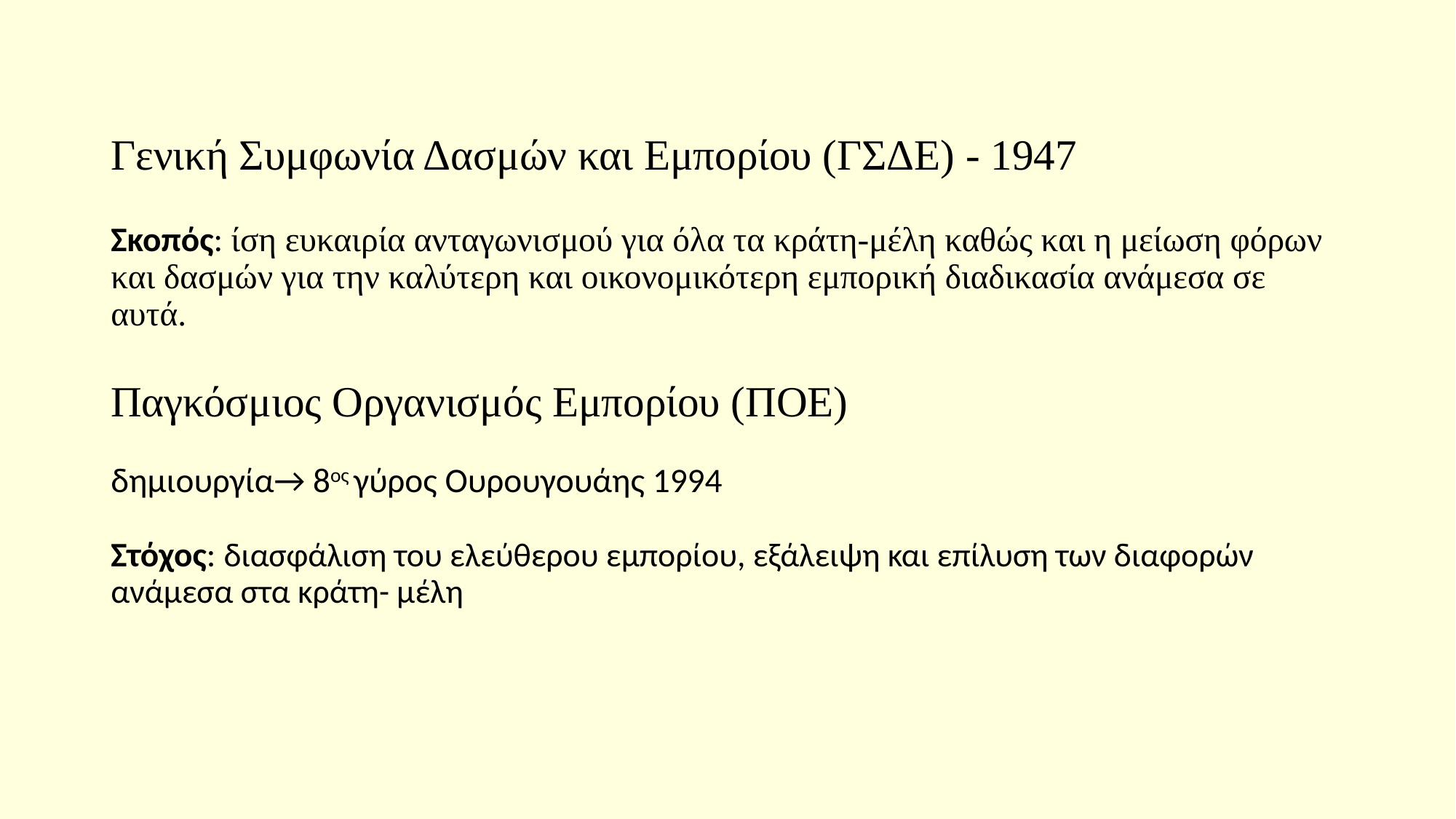

# Γενική Συμφωνία Δασμών και Εμπορίου (ΓΣΔΕ) - 1947 Σκοπός: ίση ευκαιρία ανταγωνισμού για όλα τα κράτη-μέλη καθώς και η μείωση φόρων και δασμών για την καλύτερη και οικονομικότερη εμπορική διαδικασία ανάμεσα σε αυτά. Παγκόσμιος Οργανισμός Εμπορίου (ΠΟΕ) δημιουργία→ 8ος γύρος Ουρουγουάης 1994 Στόχος: διασφάλιση του ελεύθερου εμπορίου, εξάλειψη και επίλυση των διαφορών ανάμεσα στα κράτη- μέλη